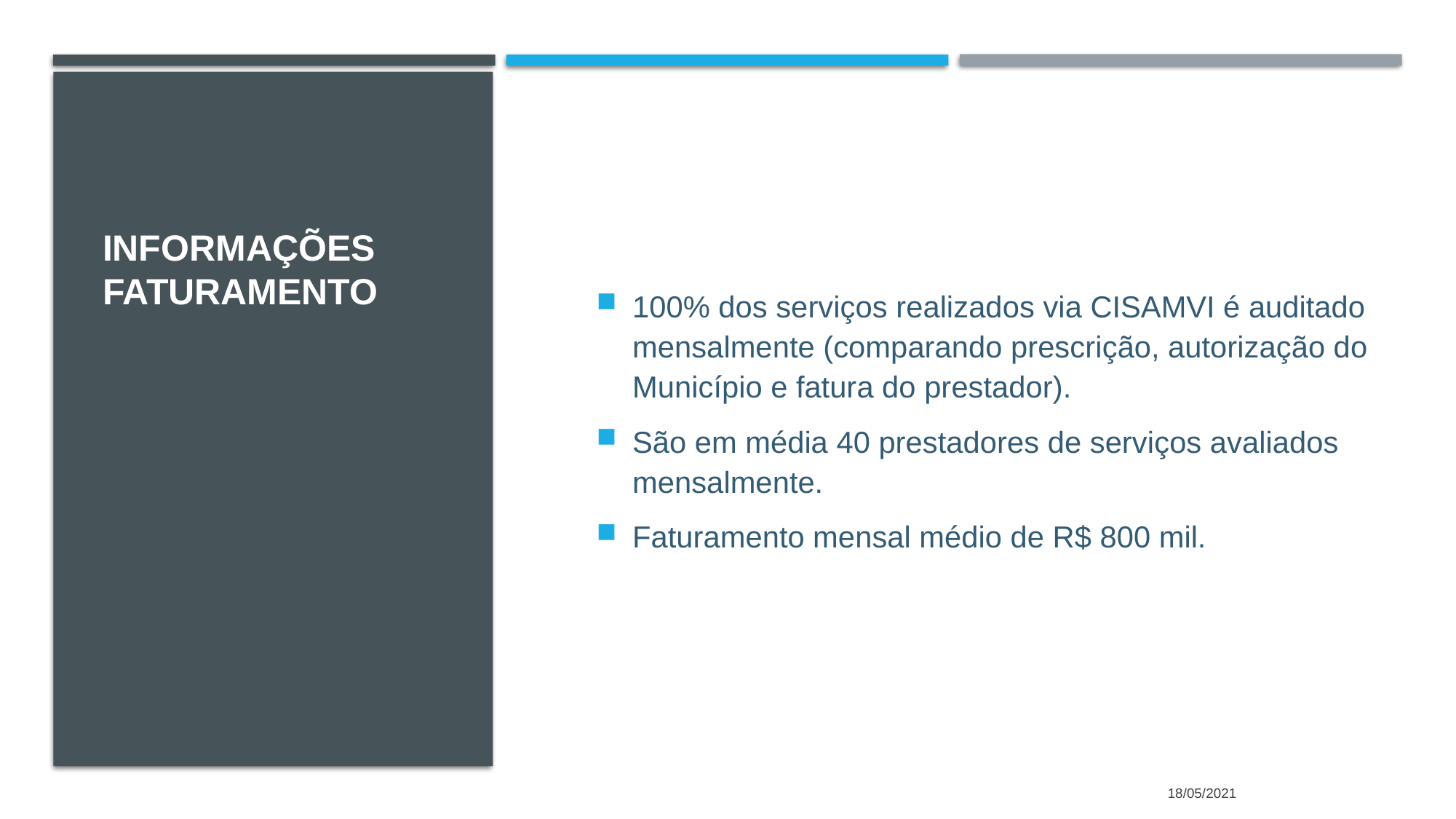

# Informações Faturamento
100% dos serviços realizados via CISAMVI é auditado mensalmente (comparando prescrição, autorização do Município e fatura do prestador).
São em média 40 prestadores de serviços avaliados mensalmente.
Faturamento mensal médio de R$ 800 mil.

18/05/2021